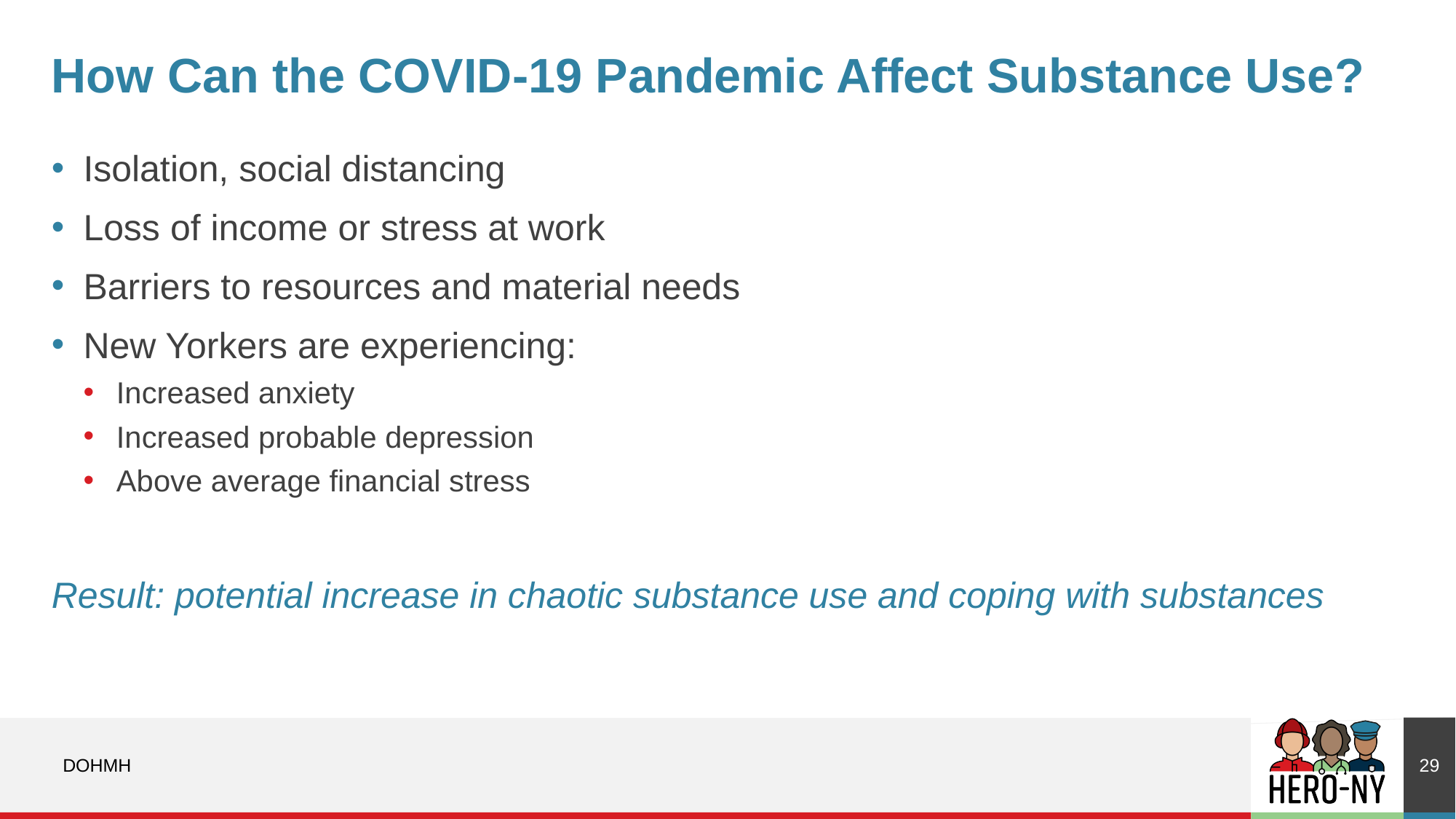

# How Can the COVID-19 Pandemic Affect Substance Use?
Isolation, social distancing
Loss of income or stress at work
Barriers to resources and material needs
New Yorkers are experiencing:
Increased anxiety
Increased probable depression
Above average financial stress

Result: potential increase in chaotic substance use and coping with substances
29
DOHMH